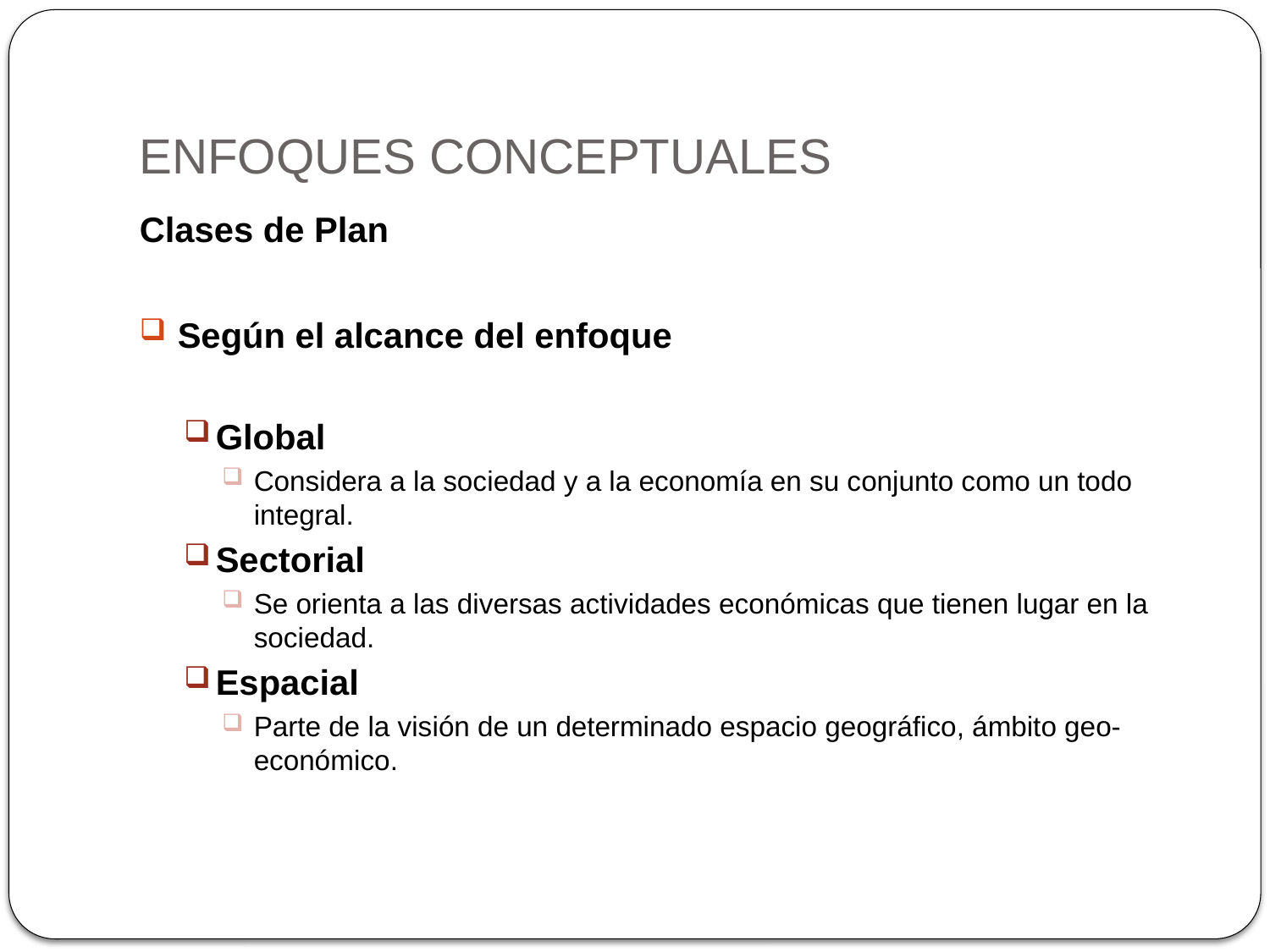

# ENFOQUES CONCEPTUALES
Clases de Plan

Según el alcance del enfoque

Global
Considera a la sociedad y a la economía en su conjunto como un todo integral.
Sectorial
Se orienta a las diversas actividades económicas que tienen lugar en la sociedad.
Espacial
Parte de la visión de un determinado espacio geográfico, ámbito geo-económico.